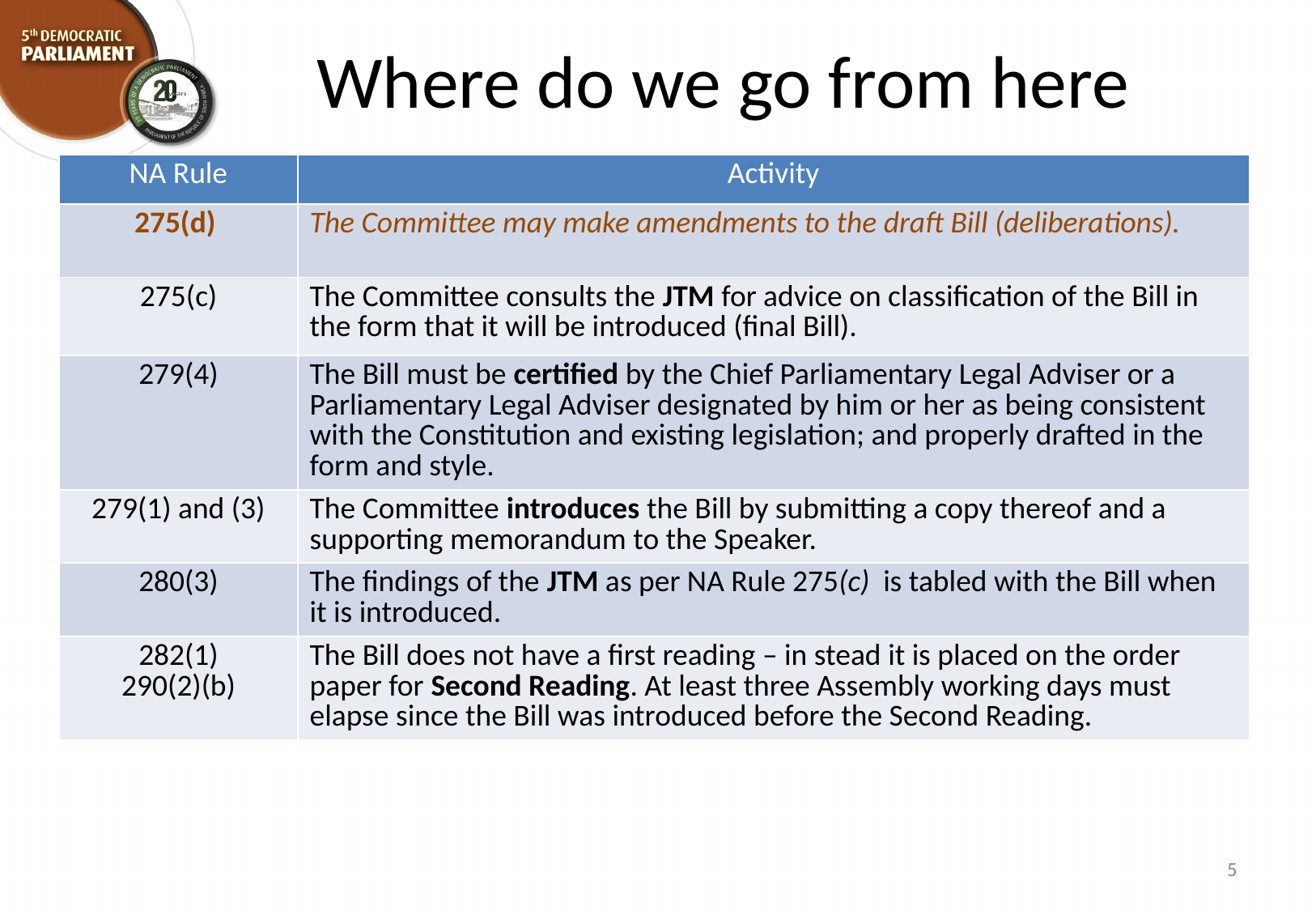

# Where do we go from here
| NA Rule | Activity |
| --- | --- |
| 275(d) | The Committee may make amendments to the draft Bill (deliberations). |
| 275(c) | The Committee consults the JTM for advice on classification of the Bill in the form that it will be introduced (final Bill). |
| 279(4) | The Bill must be certified by the Chief Parliamentary Legal Adviser or a Parliamentary Legal Adviser designated by him or her as being consistent with the Constitution and existing legislation; and properly drafted in the form and style. |
| 279(1) and (3) | The Committee introduces the Bill by submitting a copy thereof and a supporting memorandum to the Speaker. |
| 280(3) | The findings of the JTM as per NA Rule 275(c) is tabled with the Bill when it is introduced. |
| 282(1) 290(2)(b) | The Bill does not have a first reading – in stead it is placed on the order paper for Second Reading. At least three Assembly working days must elapse since the Bill was introduced before the Second Reading. |
5